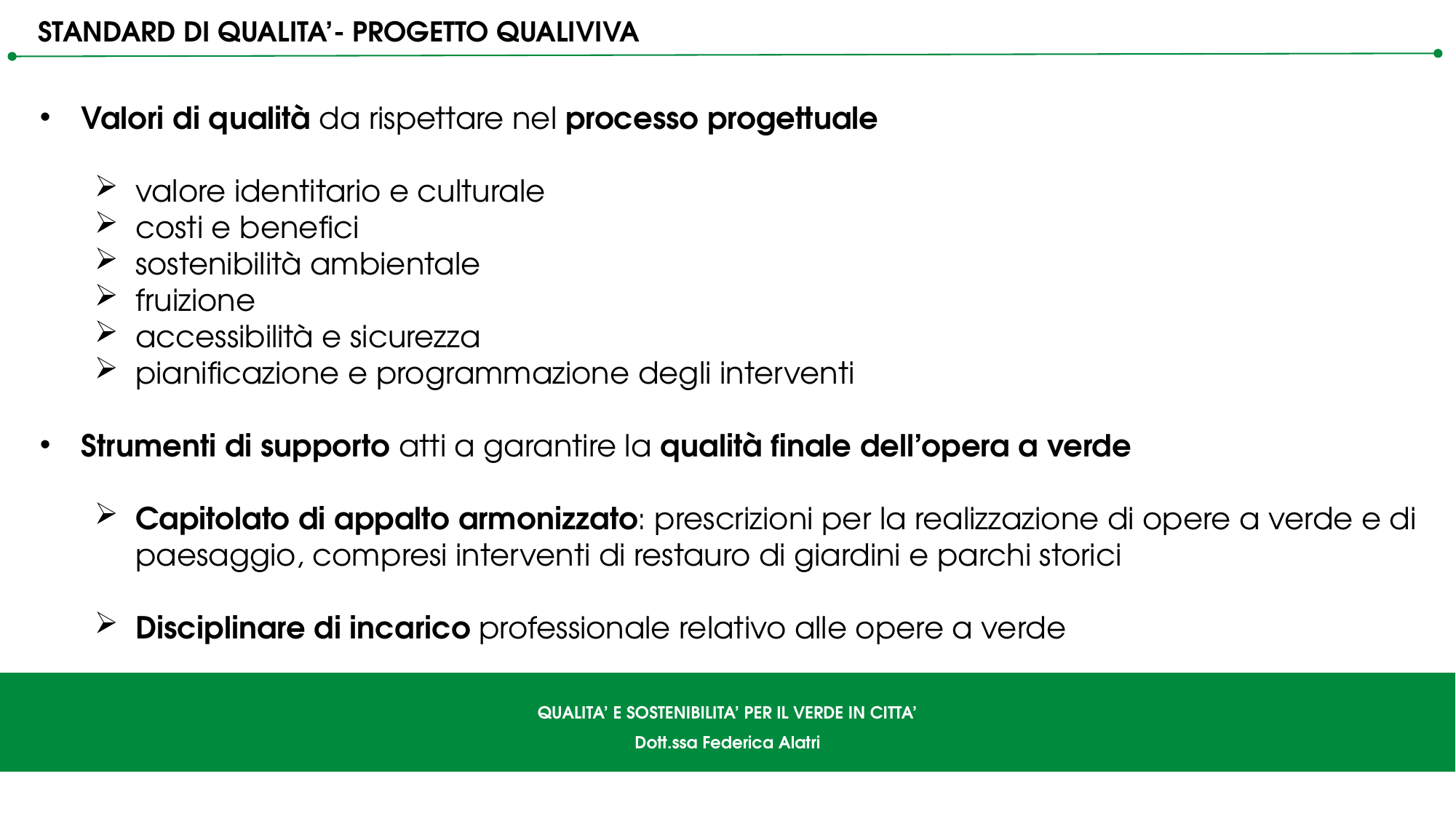

STANDARD DI QUALITA’- PROGETTO QUALIVIVA
Valori di qualità da rispettare nel processo progettuale

valore identitario e culturale
costi e benefici
sostenibilità ambientale
fruizione
accessibilità e sicurezza
pianificazione e programmazione degli interventi

Strumenti di supporto atti a garantire la qualità finale dell’opera a verde

Capitolato di appalto armonizzato: prescrizioni per la realizzazione di opere a verde e di paesaggio, compresi interventi di restauro di giardini e parchi storici

Disciplinare di incarico professionale relativo alle opere a verde

QUALITA’ E SOSTENIBILITA’ PER IL VERDE IN CITTA’
Dott.ssa Federica Alatri
QUALITA’  E SOSTENIBILITA’ PER IL VERDE IN CITTA’
Dott.ssa Federica Alatri
23